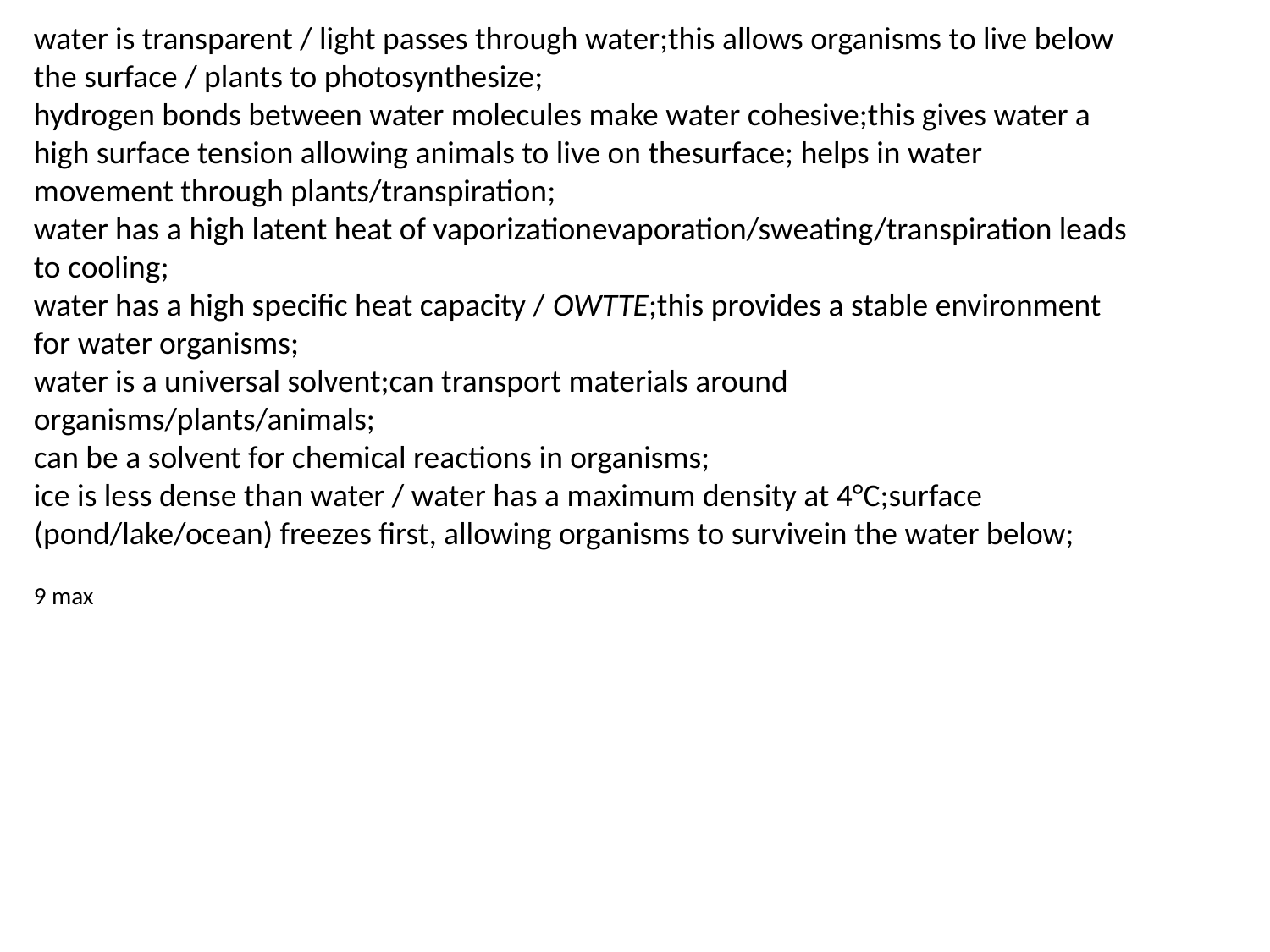

water is transparent / light passes through water; this allows organisms to live below the surface / plants to photosynthesize;
hydrogen bonds between water molecules make water cohesive; this gives water a high surface tension allowing animals to live on the surface; helps in water movement through plants/transpiration;
 water has a high latent heat of vaporization evaporation/sweating/transpiration leads to cooling;
 water has a high specific heat capacity / OWTTE; this provides a stable environment for water organisms;
 water is a universal solvent; can transport materials around organisms/plants/animals;
can be a solvent for chemical reactions in organisms;
 ice is less dense than water / water has a maximum density at 4°C; surface (pond/lake/ocean) freezes first, allowing organisms to survive in the water below;

9 max
#